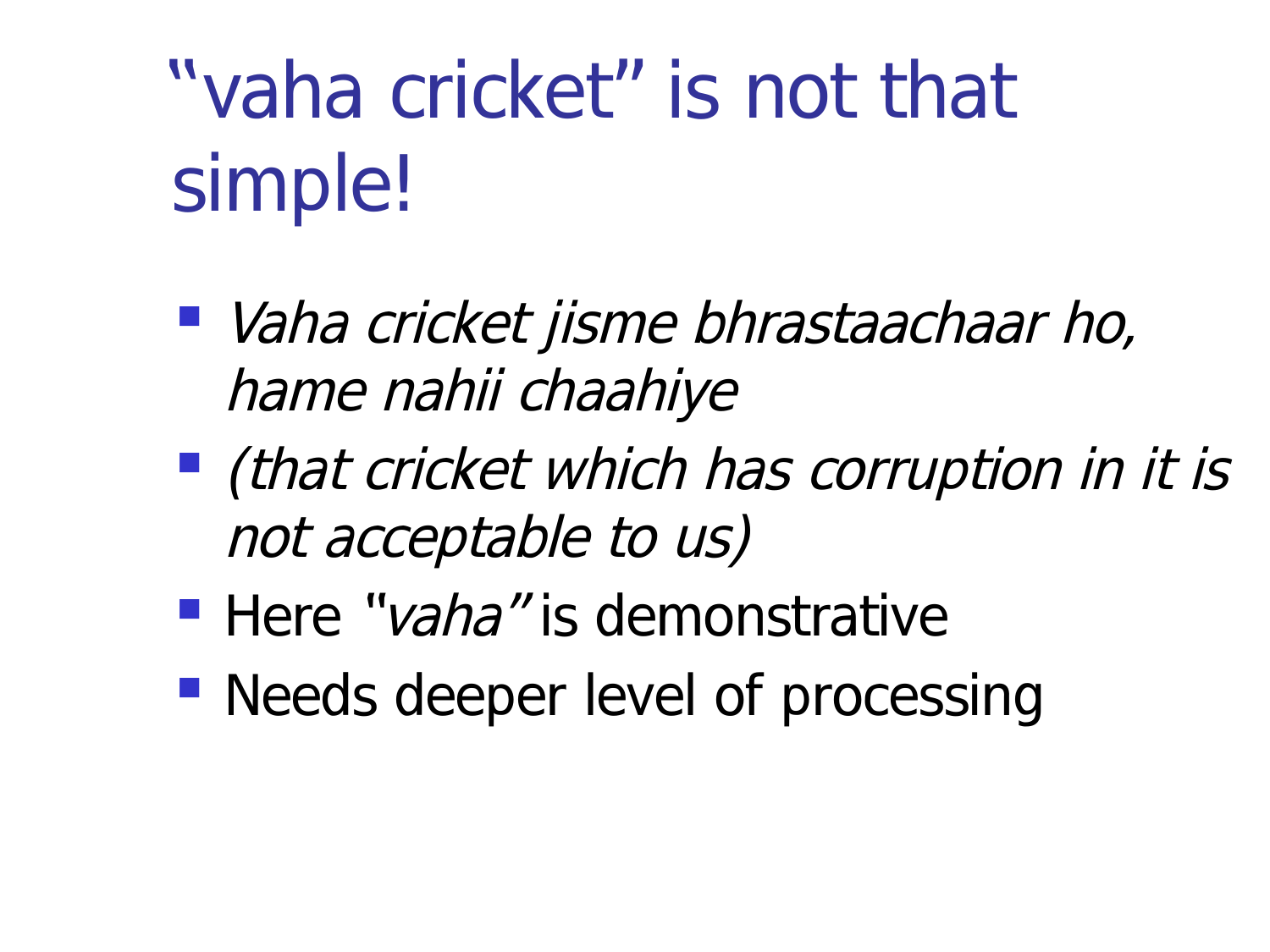

# “vaha cricket” is not that simple!
Vaha cricket jisme bhrastaachaar ho, hame nahii chaahiye
(that cricket which has corruption in it is not acceptable to us)
Here “vaha” is demonstrative
Needs deeper level of processing